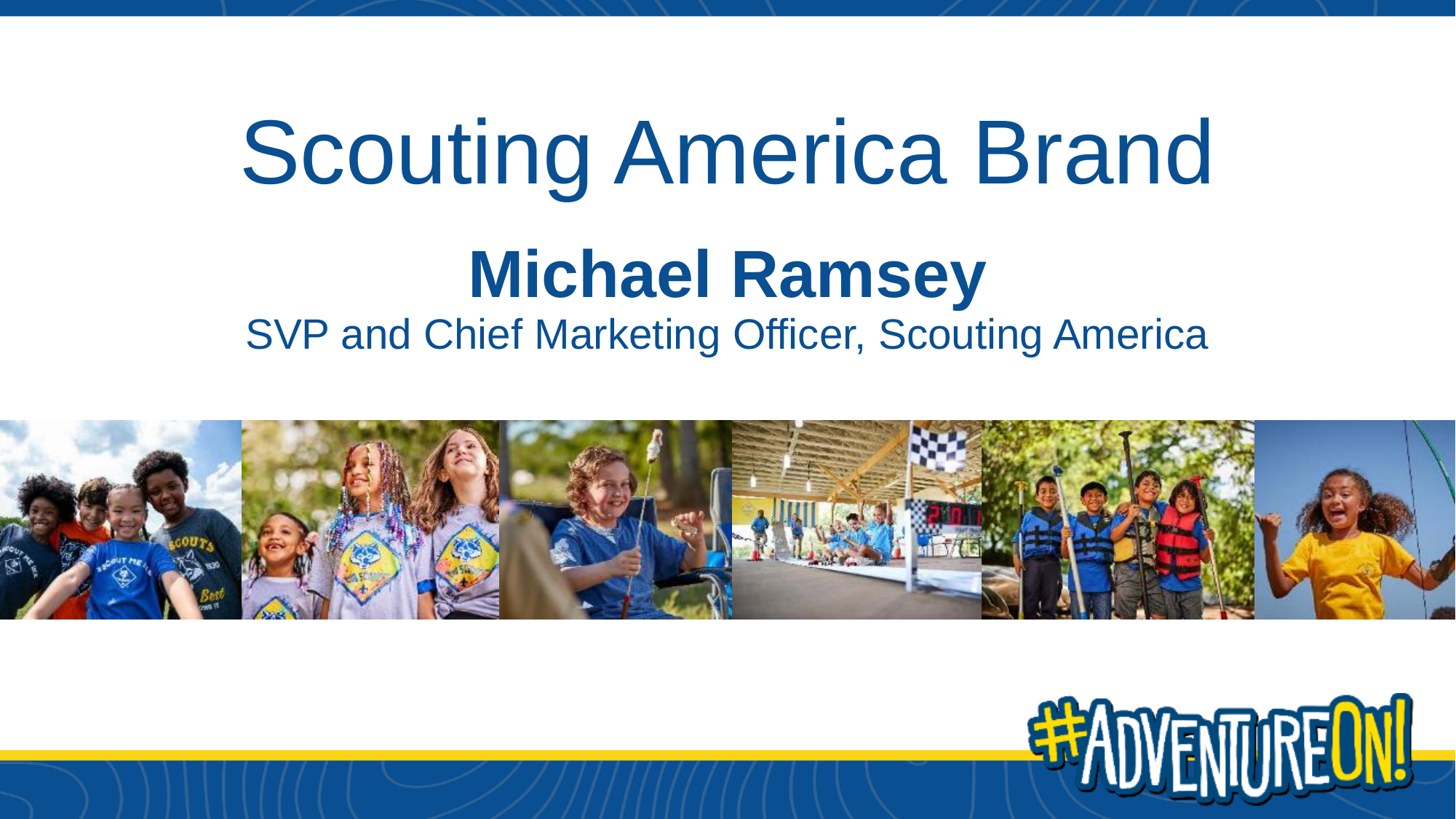

Scouting America Brand
Michael Ramsey
SVP and Chief Marketing Officer, Scouting America